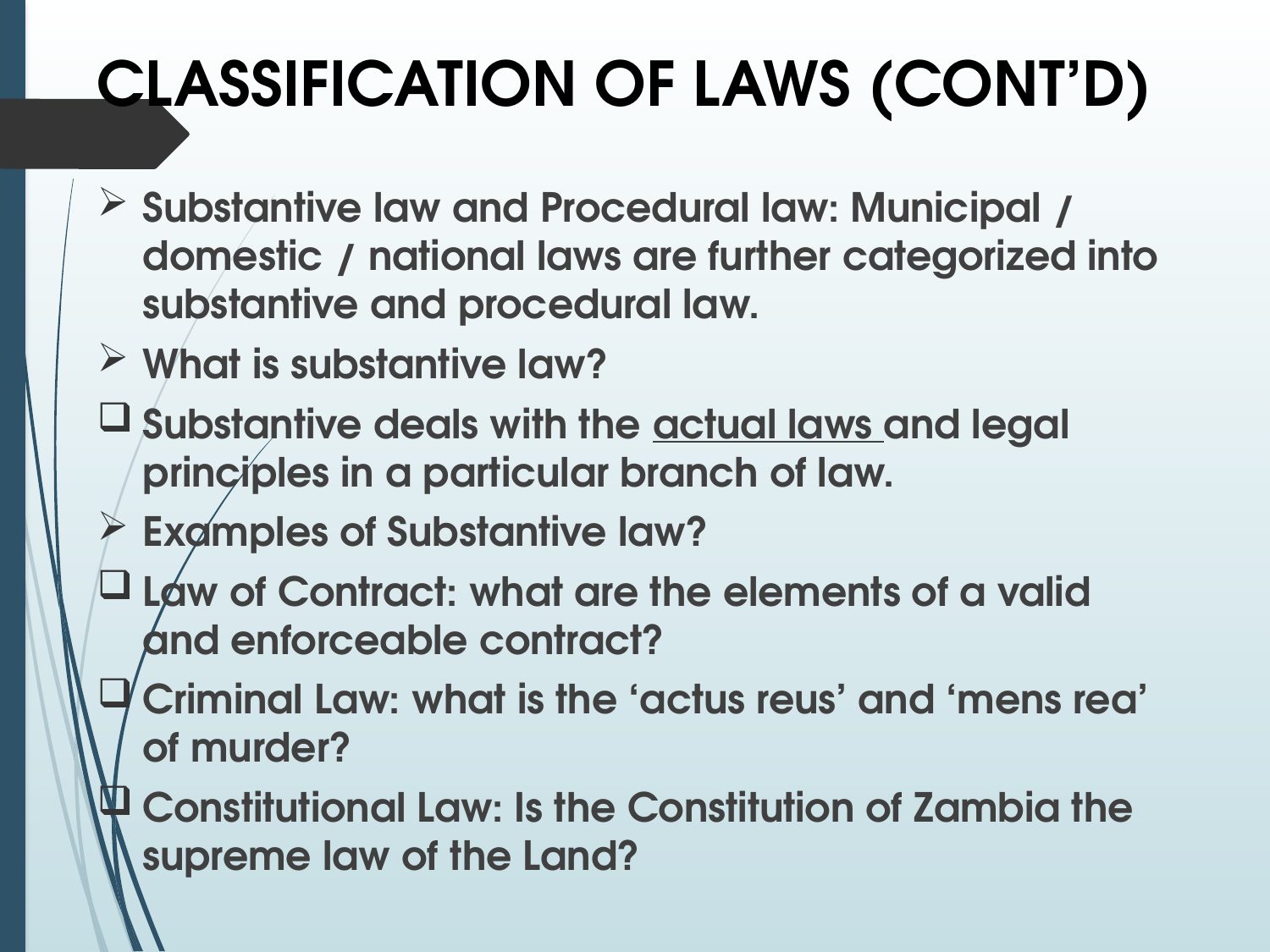

# CLASSIFICATION OF LAWS (CONT’D)
Substantive law and Procedural law: Municipal / domestic / national laws are further categorized into substantive and procedural law.
What is substantive law?
Substantive deals with the actual laws and legal principles in a particular branch of law.
Examples of Substantive law?
Law of Contract: what are the elements of a valid and enforceable contract?
Criminal Law: what is the ‘actus reus’ and ‘mens rea’ of murder?
Constitutional Law: Is the Constitution of Zambia the supreme law of the Land?